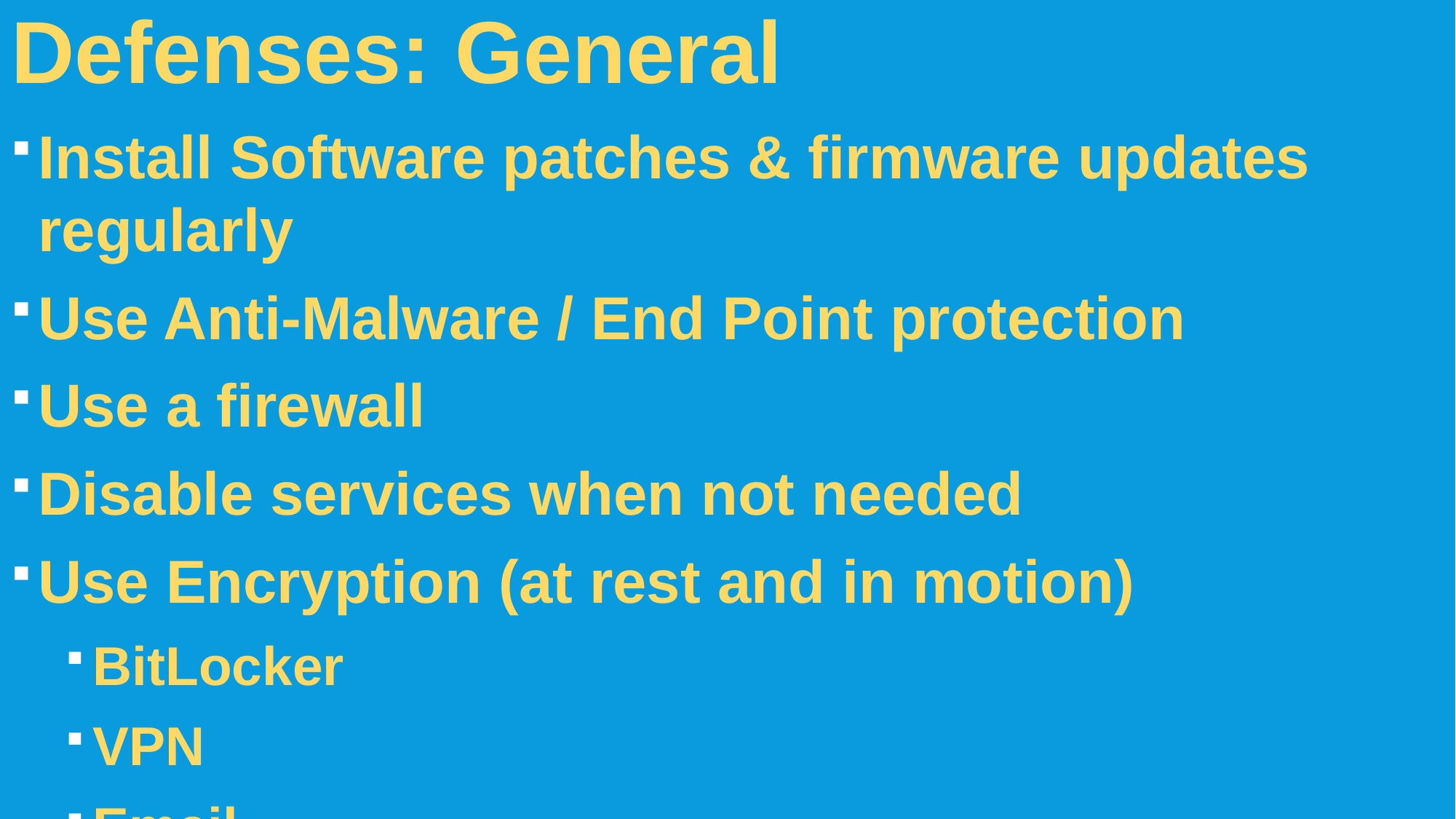

Defenses: General
Install Software patches & firmware updates regularly
Use Anti-Malware / End Point protection
Use a firewall
Disable services when not needed
Use Encryption (at rest and in motion)
BitLocker
VPN
Email